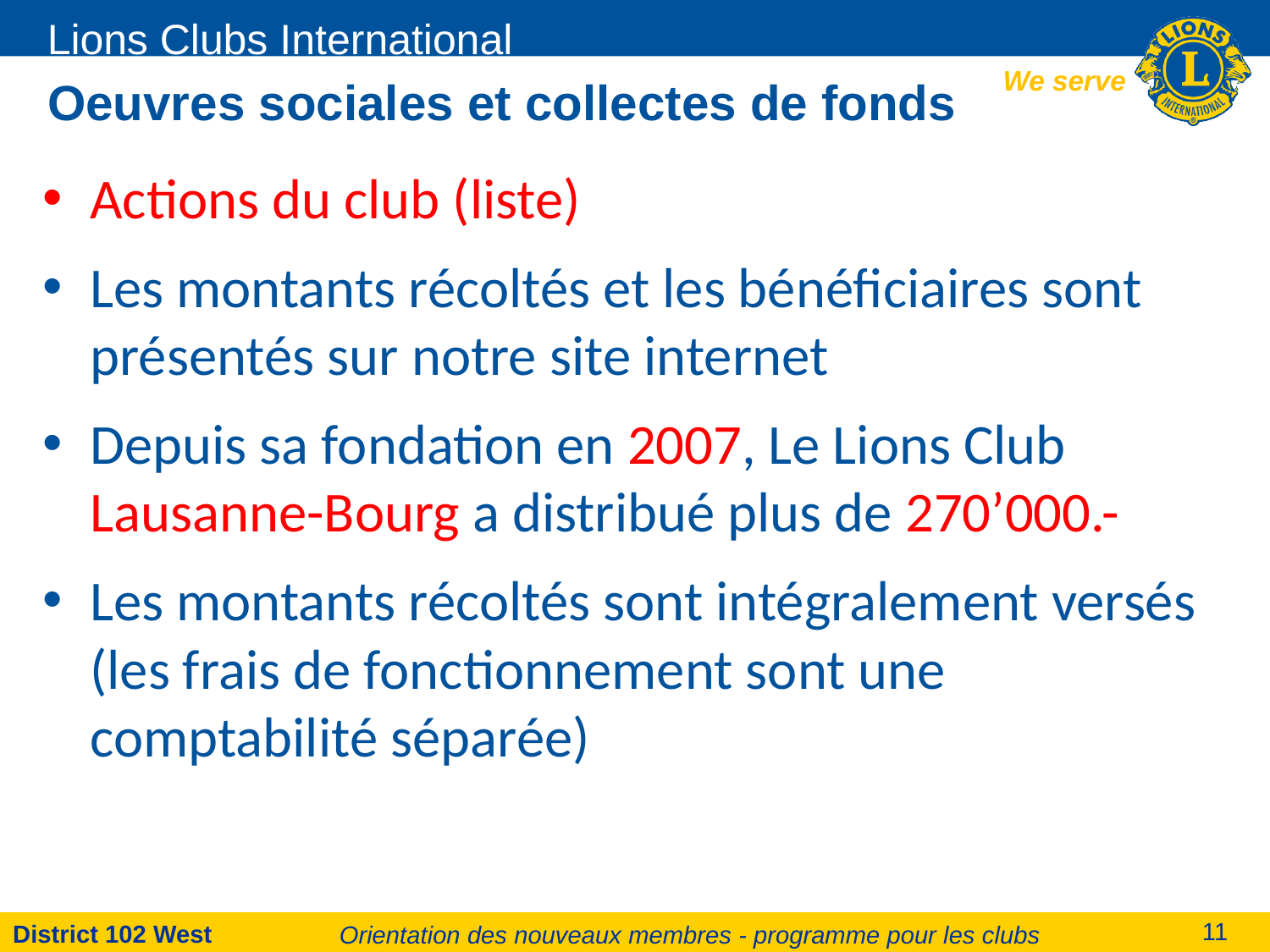

# Oeuvres sociales et collectes de fonds
Actions du club (liste)
Les montants récoltés et les bénéficiaires sont présentés sur notre site internet
Depuis sa fondation en 2007, Le Lions Club Lausanne-Bourg a distribué plus de 270’000.-
Les montants récoltés sont intégralement versés (les frais de fonctionnement sont une comptabilité séparée)

Orientation des nouveaux membres - programme pour les clubs
11